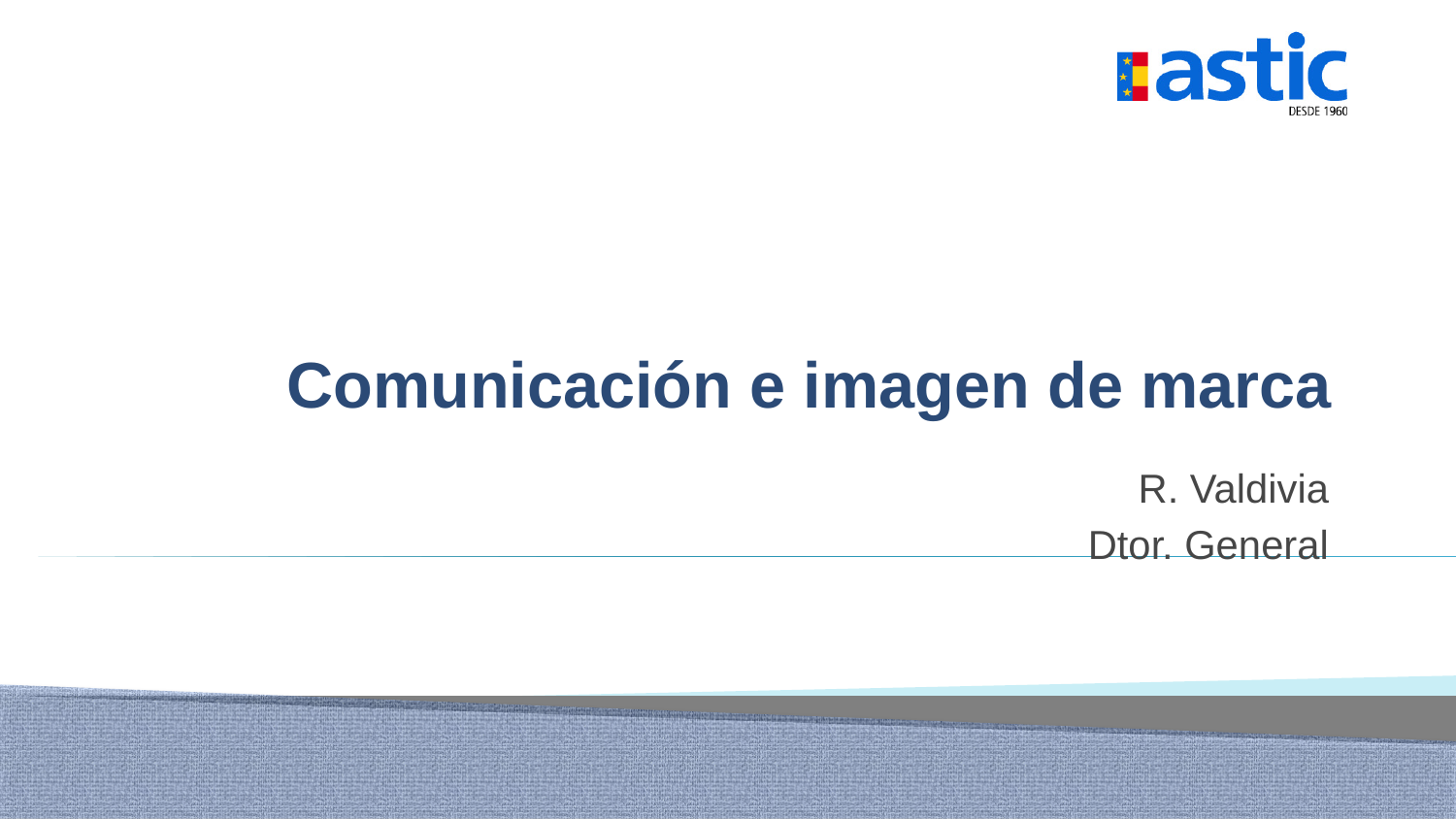

# Comunicación e imagen de marca
R. Valdivia
Dtor. General